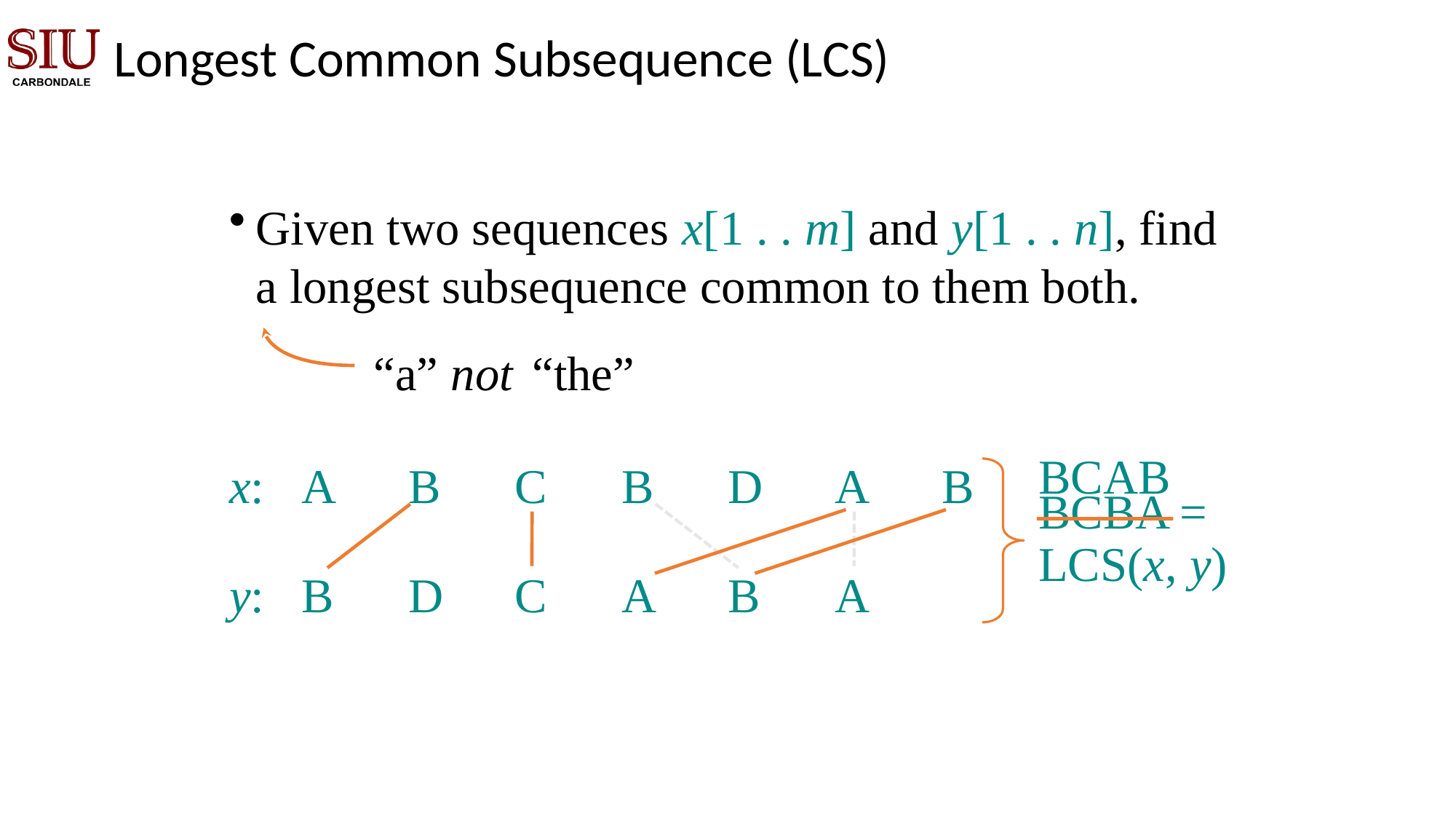

# Longest Common Subsequence (LCS)
Given two sequences x[1 . . m] and y[1 . . n], find a longest subsequence common to them both.

“a” not  “the”
BCAB
x:
A
B
C
B
D
A
B

BCBA = LCS(x, y)

y:
B
D
C
A
B
A